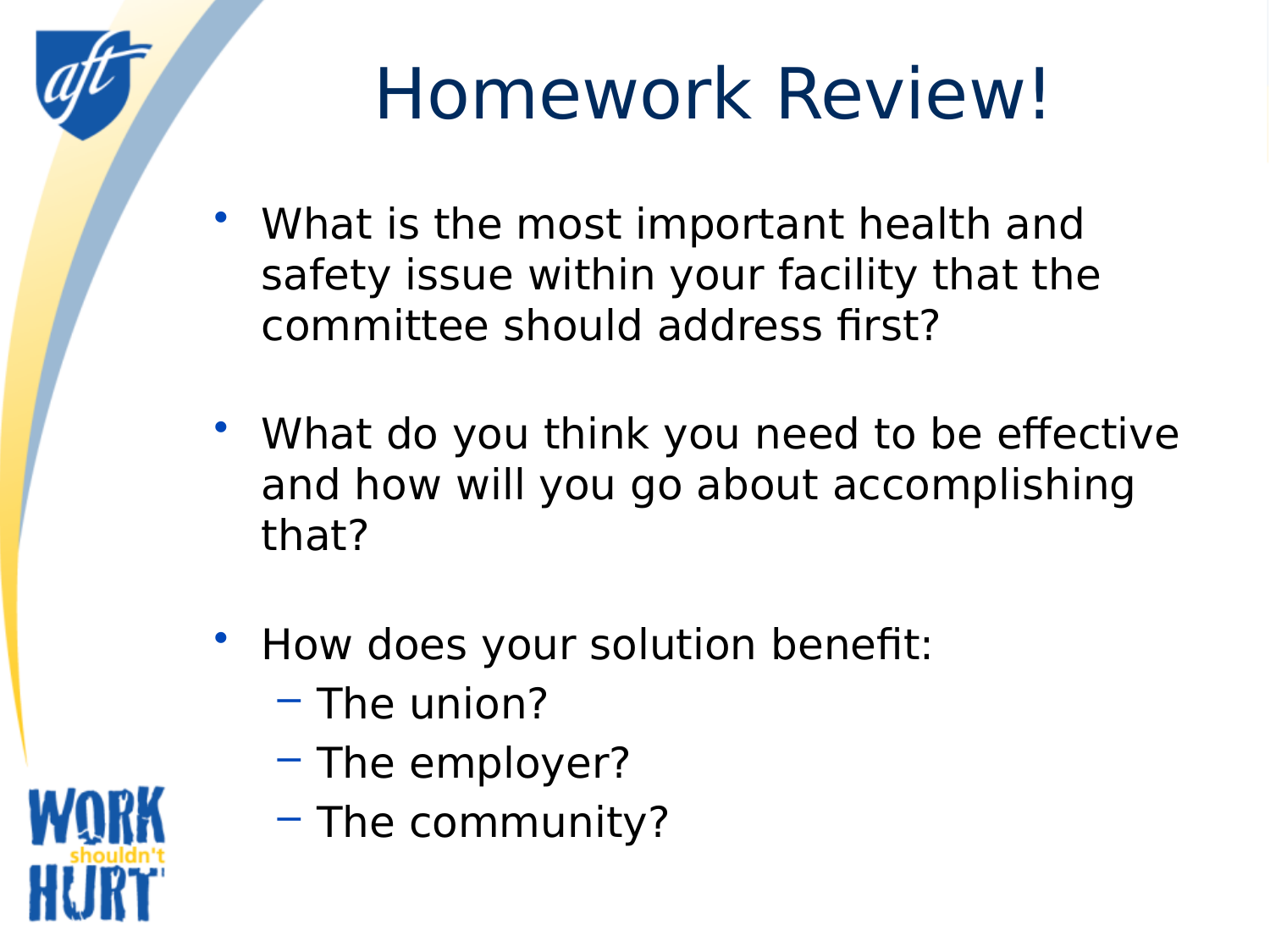

# Homework Review!
What is the most important health and safety issue within your facility that the committee should address first?

What do you think you need to be effective and how will you go about accomplishing that?

How does your solution benefit:
The union?
The employer?
The community?

12